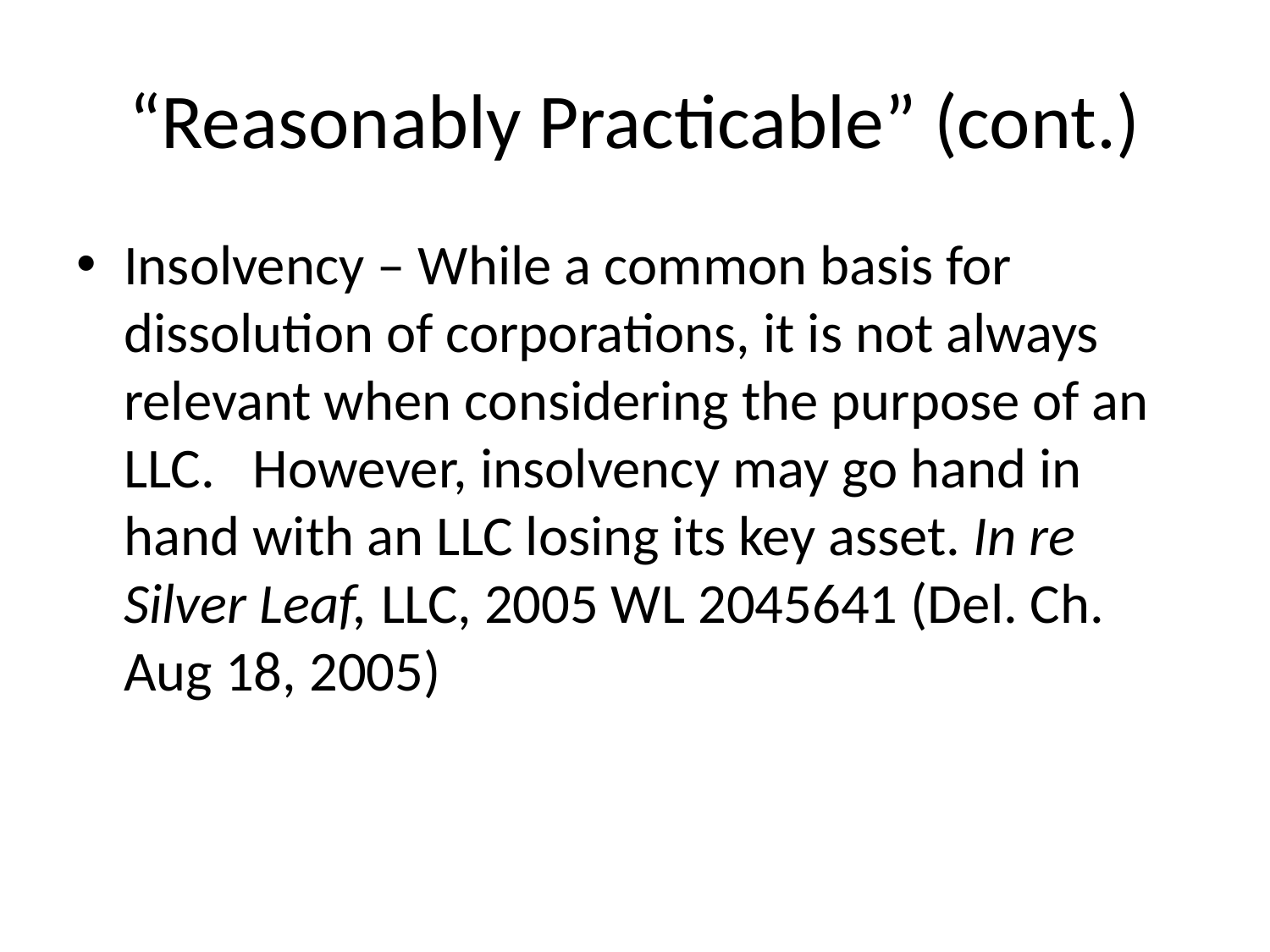

# “Reasonably Practicable” (cont.)
Insolvency – While a common basis for dissolution of corporations, it is not always relevant when considering the purpose of an LLC.   However, insolvency may go hand in hand with an LLC losing its key asset. In re Silver Leaf, LLC, 2005 WL 2045641 (Del. Ch. Aug 18, 2005)